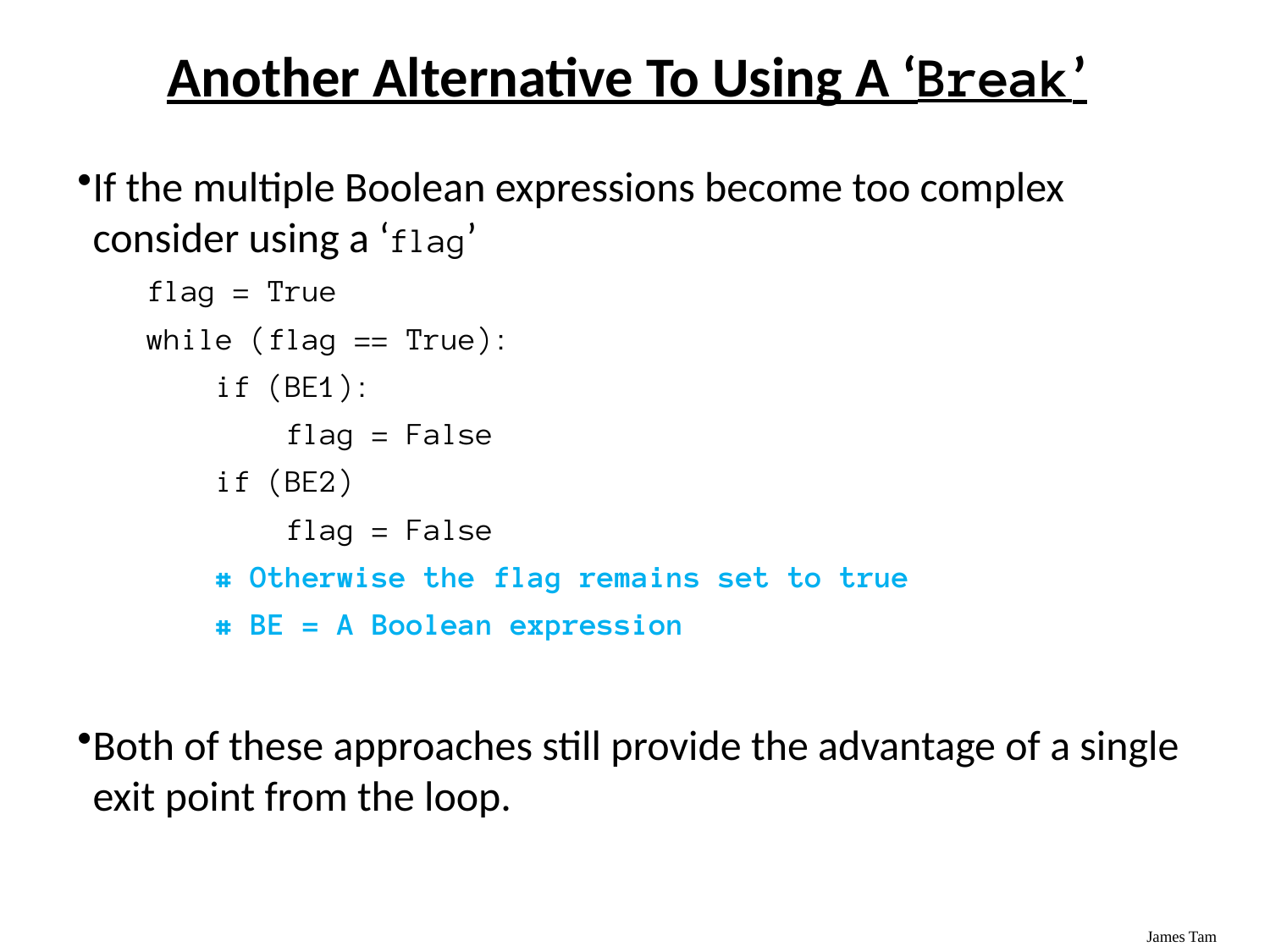

# Another Alternative To Using A ‘Break’
If the multiple Boolean expressions become too complex consider using a ‘flag’
    flag = True
    while (flag == True):
        if (BE1):
            flag = False
        if (BE2)
            flag = False
        # Otherwise the flag remains set to true
        # BE = A Boolean expression

Both of these approaches still provide the advantage of a single exit point from the loop.